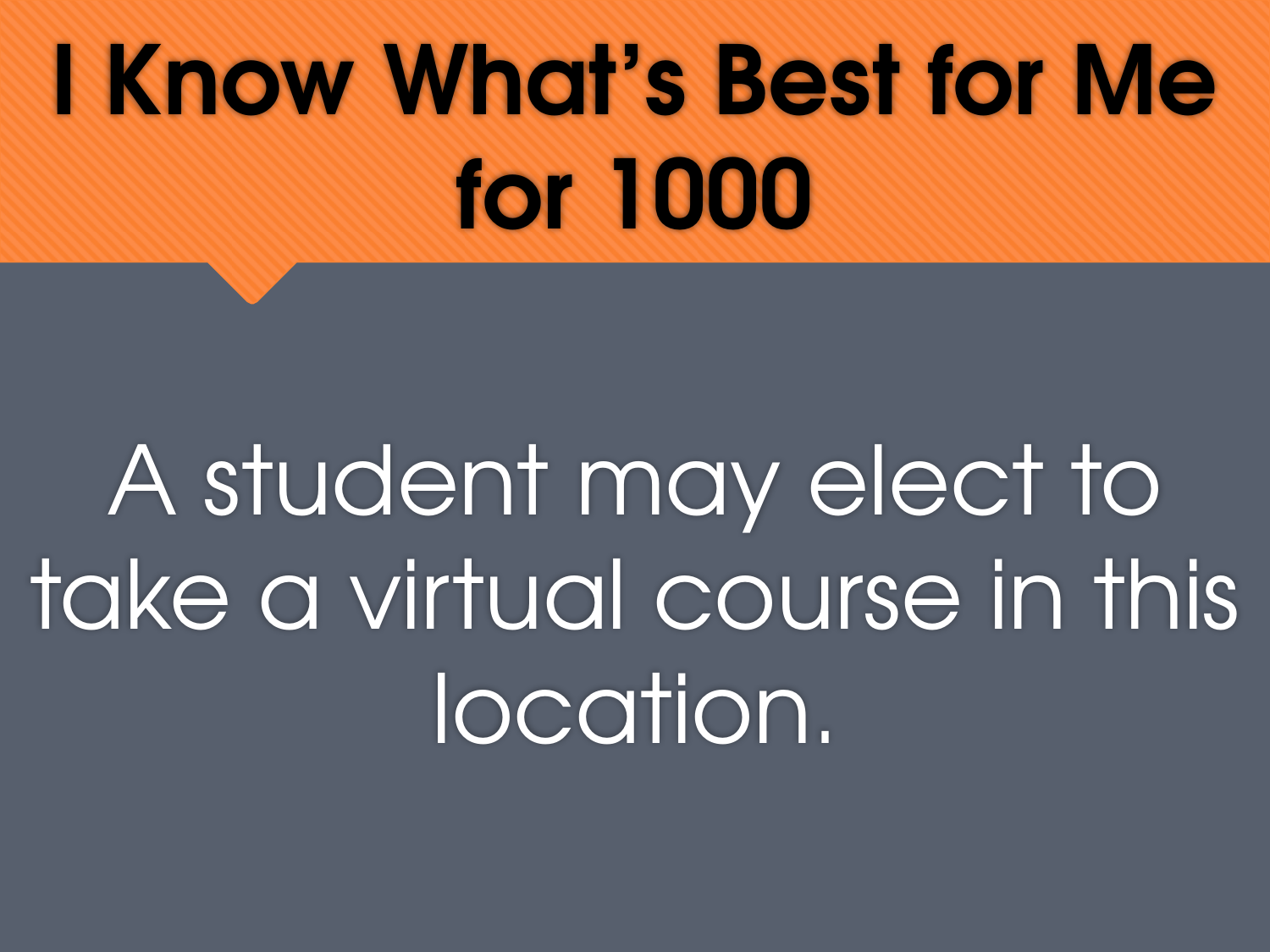

# I Know What’s Best for Me for 1000
A student may elect to take a virtual course in this location.